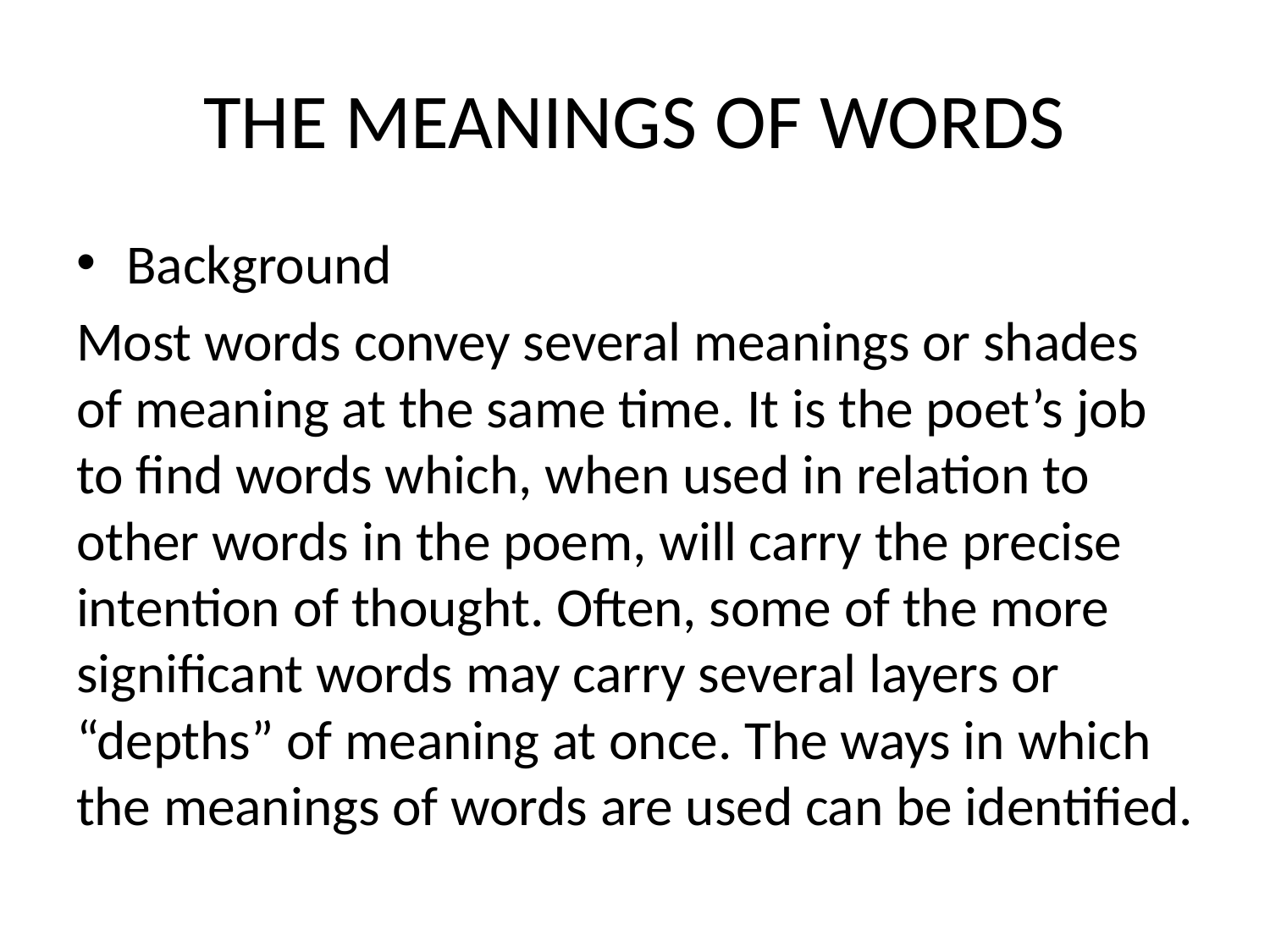

# THE MEANINGS OF WORDS
Background
Most words convey several meanings or shades of meaning at the same time. It is the poet’s job to find words which, when used in relation to other words in the poem, will carry the precise intention of thought. Often, some of the more significant words may carry several layers or “depths” of meaning at once. The ways in which the meanings of words are used can be identified.